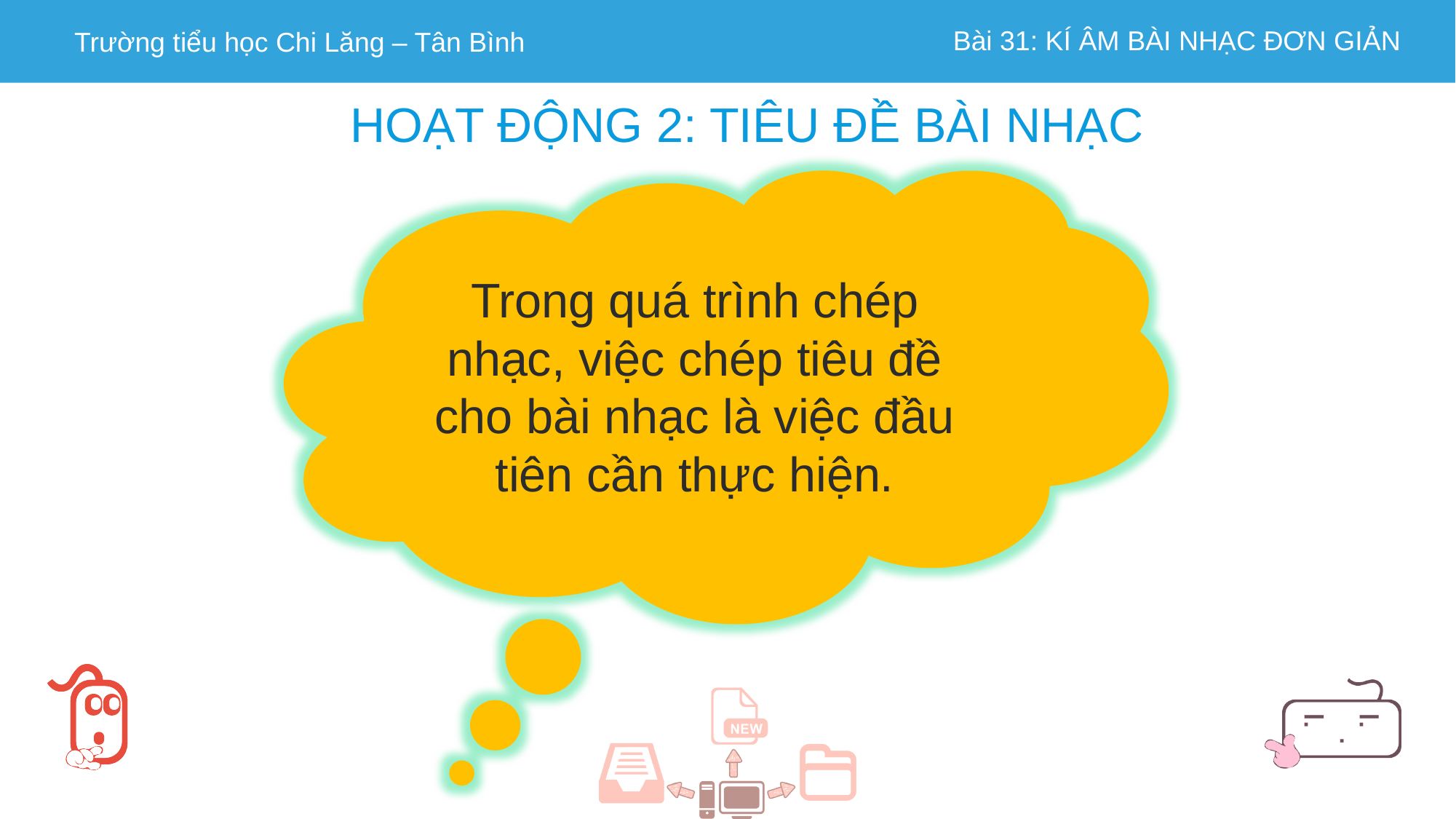

HOẠT ĐỘNG 2: TIÊU ĐỀ BÀI NHẠC

Trong quá trình chép nhạc, việc chép tiêu đề cho bài nhạc là việc đầu tiên cần thực hiện.